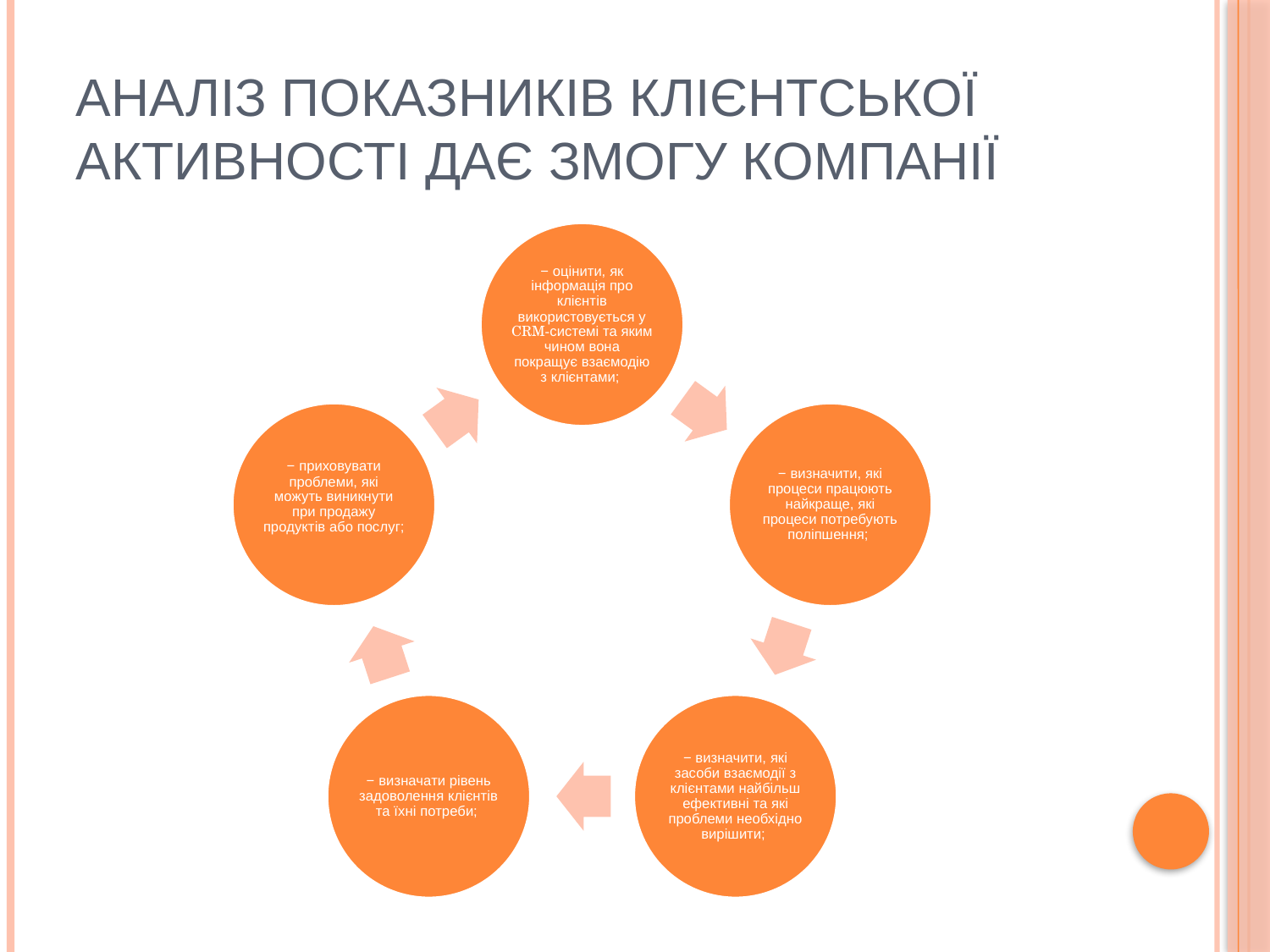

# Аналіз показників клієнтської активності дає змогу компанії
− оцінити, як інформація про клієнтів використовується у CRM-системі та яким чином вона покращує взаємодію з клієнтами;

− визначити, які процеси працюють найкраще, які процеси потребують поліпшення;

− визначити, які засоби взаємодії з клієнтами найбільш ефективні та які проблеми необхідно вирішити;

− визначати рівень задоволення клієнтів та їхні потреби;

− приховувати проблеми, які можуть виникнути при продажу продуктів або послуг;